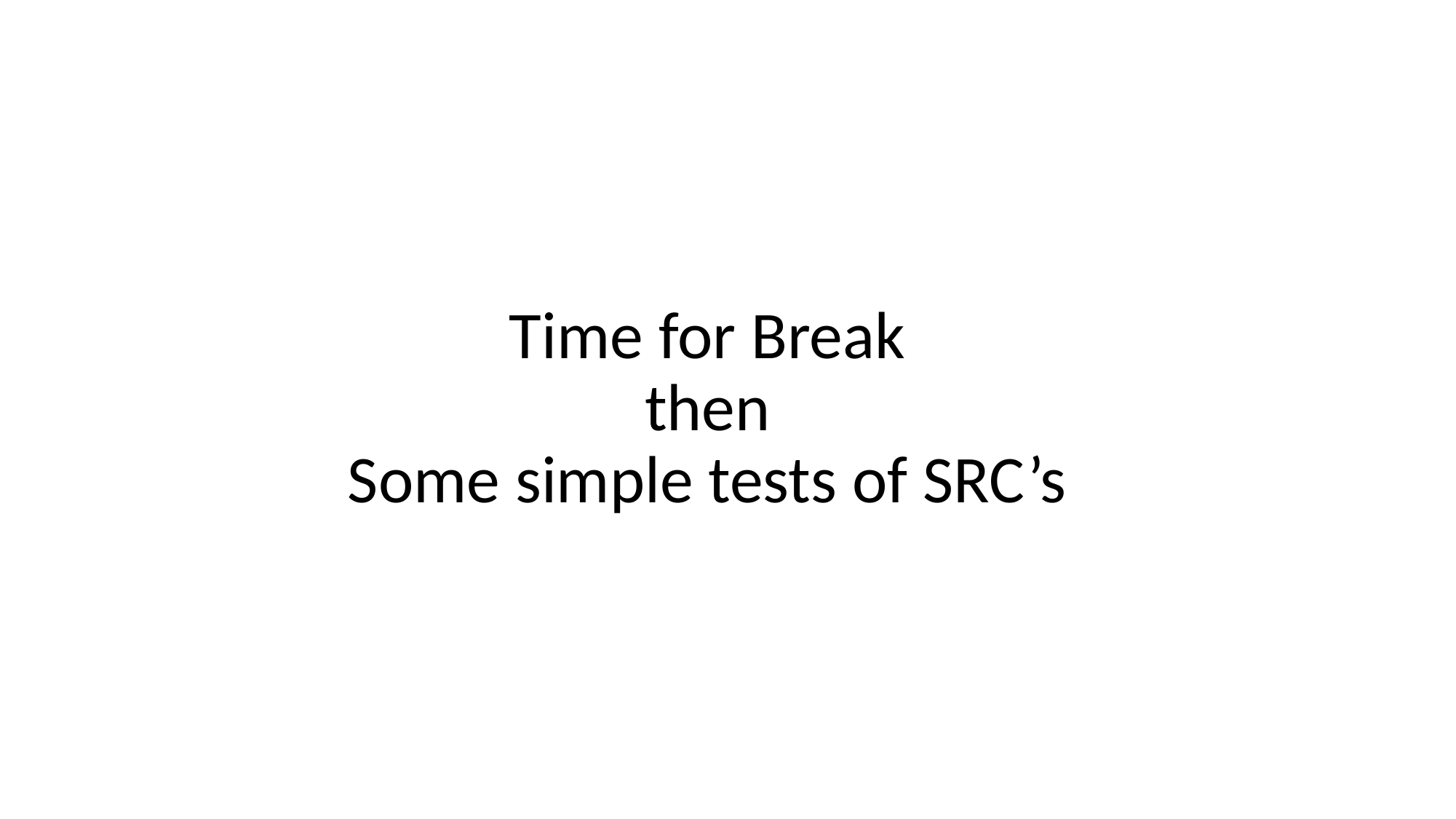

# Time for Break then Some simple tests of SRC’s